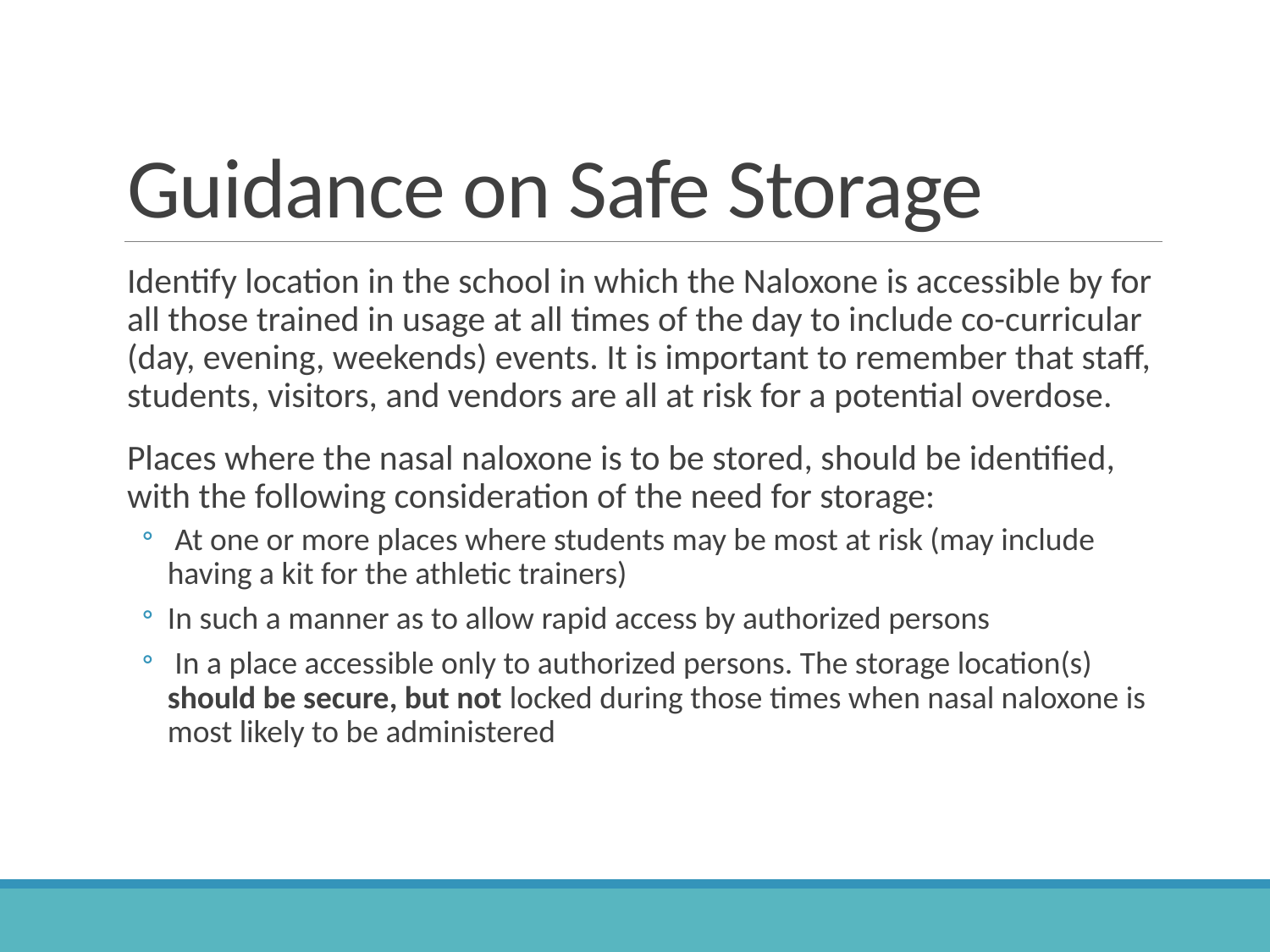

# Guidance on Safe Storage
Identify location in the school in which the Naloxone is accessible by for all those trained in usage at all times of the day to include co-curricular (day, evening, weekends) events. It is important to remember that staff, students, visitors, and vendors are all at risk for a potential overdose.
Places where the nasal naloxone is to be stored, should be identified, with the following consideration of the need for storage:
 At one or more places where students may be most at risk (may include having a kit for the athletic trainers)
In such a manner as to allow rapid access by authorized persons
 In a place accessible only to authorized persons. The storage location(s) should be secure, but not locked during those times when nasal naloxone is most likely to be administered